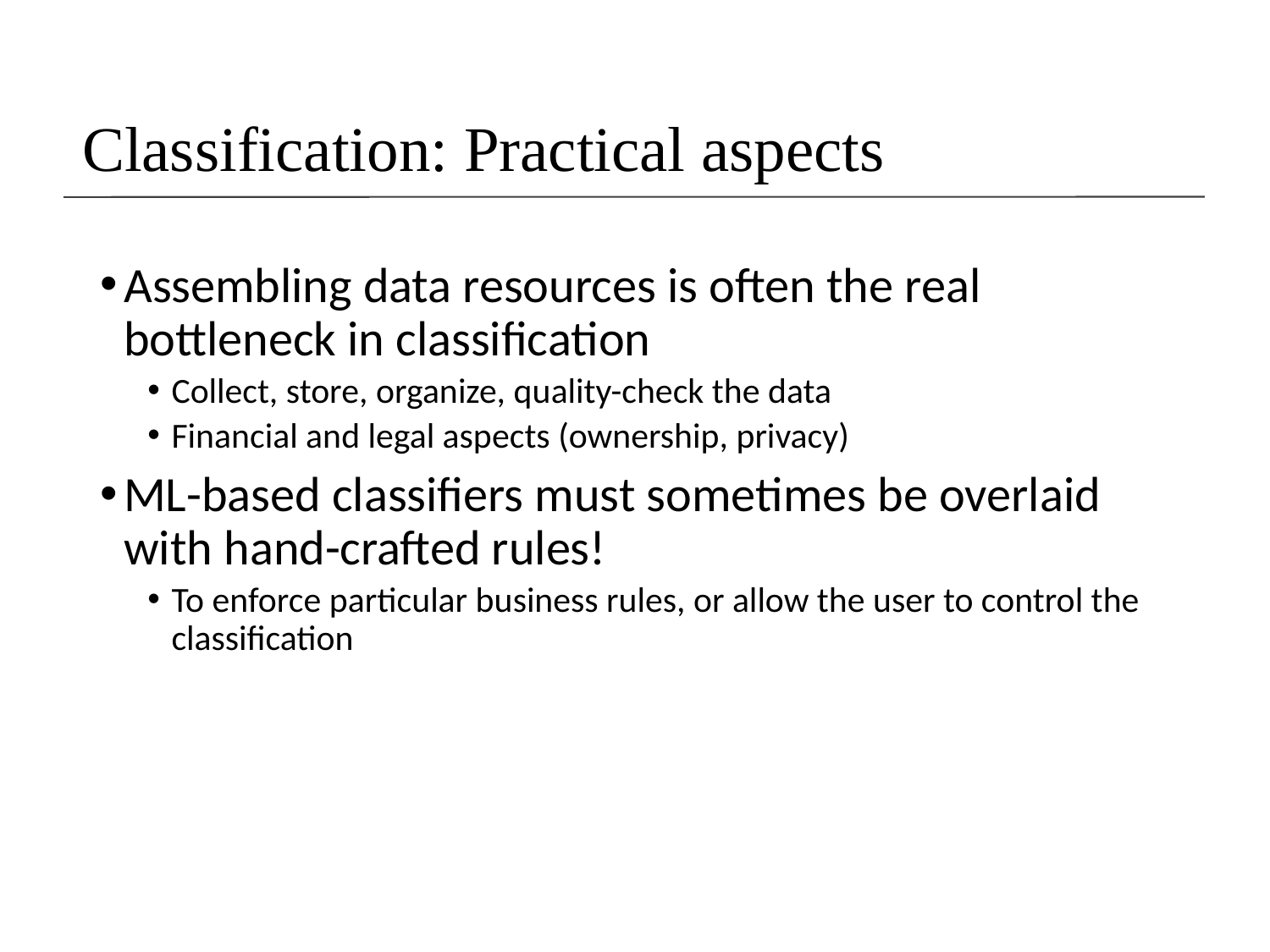

# Classification: Practical aspects
Assembling data resources is often the real bottleneck in classification
Collect, store, organize, quality-check the data
Financial and legal aspects (ownership, privacy)
ML-based classifiers must sometimes be overlaid with hand-crafted rules!
To enforce particular business rules, or allow the user to control the classification